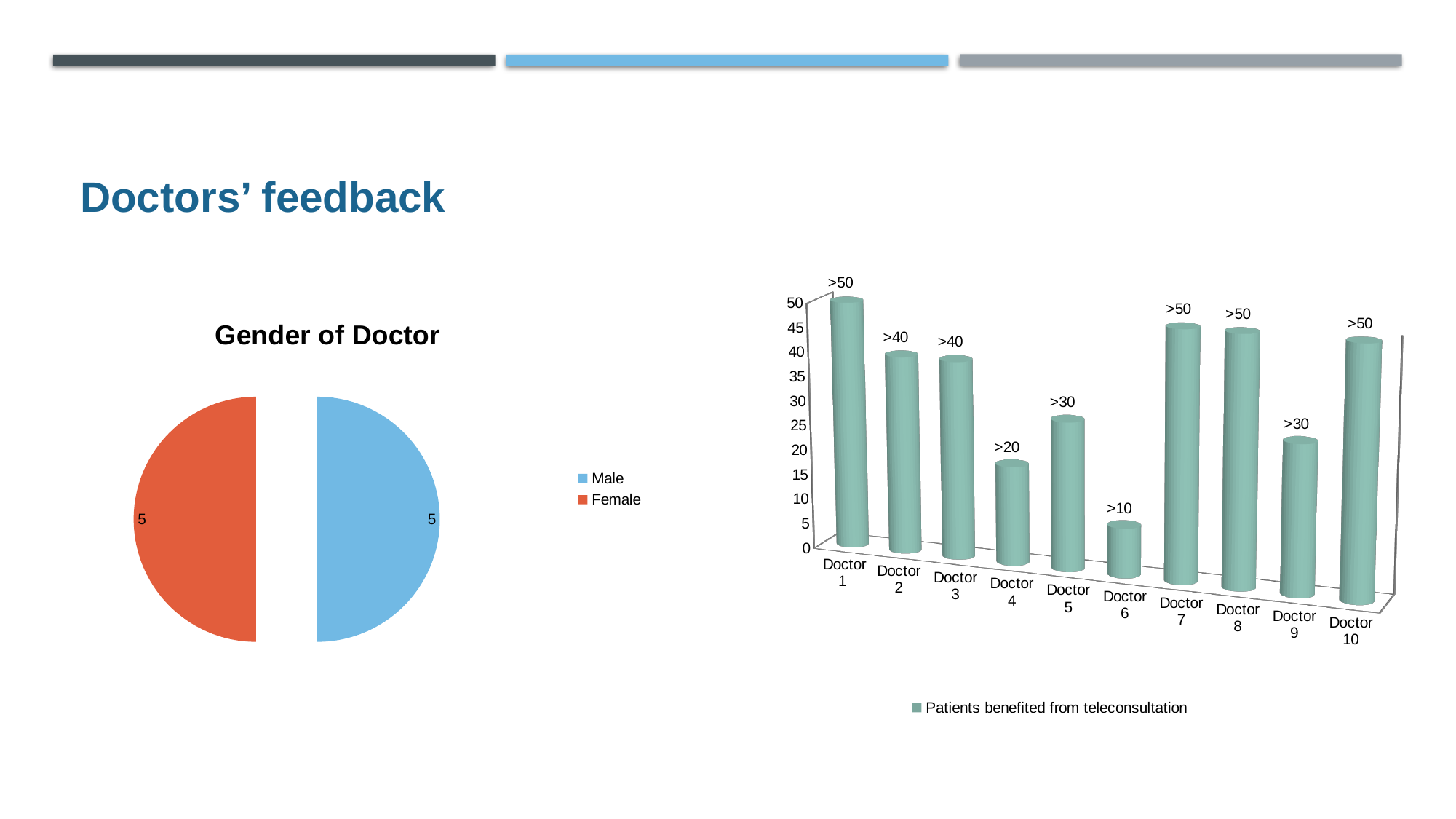

# Doctors’ feedback

[unsupported chart]

### Chart:

| Category | Gender of Doctor |
|---|---|
| Male | 5.0 |
| Female | 5.0 |